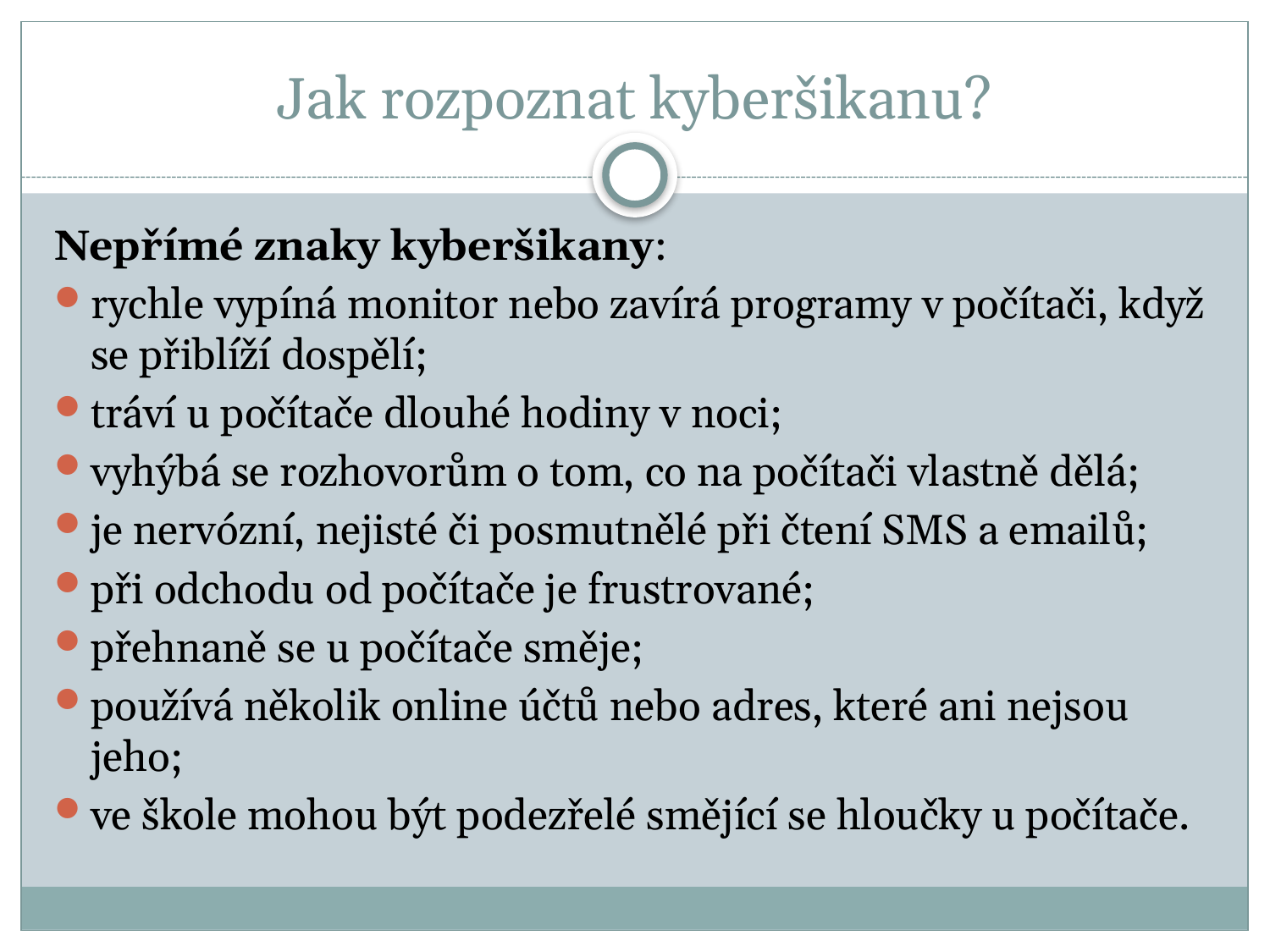

# Jak rozpoznat kyberšikanu?
Nepřímé znaky kyberšikany:
rychle vypíná monitor nebo zavírá programy v počítači, když se přiblíží dospělí;
tráví u počítače dlouhé hodiny v noci;
vyhýbá se rozhovorům o tom, co na počítači vlastně dělá;
je nervózní, nejisté či posmutnělé při čtení SMS a emailů;
při odchodu od počítače je frustrované;
přehnaně se u počítače směje;
používá několik online účtů nebo adres, které ani nejsou jeho;
ve škole mohou být podezřelé smějící se hloučky u počítače.